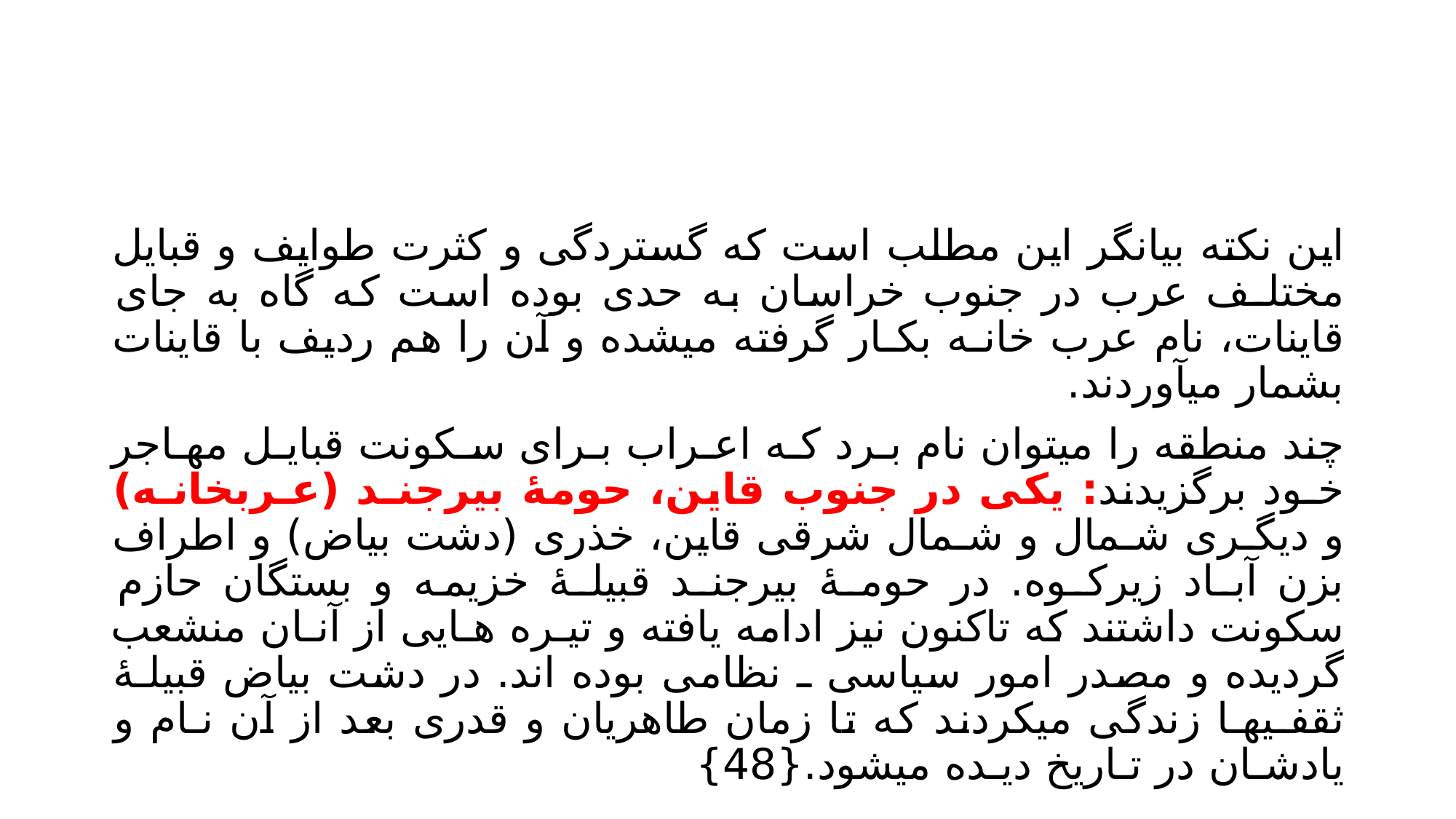

#
این نکته بیانگر این مطلب است که گستردگی و کثرت طوایف و قبایل مختلـف عرب در جنوب خراسان به حدی بوده است که گاه به جای قاینات، نام عرب خانـه بکـار گرفته میشده و آن را هم ردیف با قاینات بشمار میآوردند.
چند منطقه را میتوان نام بـرد کـه اعـراب بـرای سـکونت قبایـل مهـاجر خـود برگزیدند: یکی در جنوب قاین، حومۀ بیرجنـد (عـربخانـه) و دیگـری شـمال و شـمال شرقی قاین، خذری (دشت بیاض) و اطراف بزن آبـاد زیرکـوه. در حومـۀ بیرجنـد قبیلـۀ خزیمه و بستگان حازم سکونت داشتند که تاکنون نیز ادامه یافته و تیـره هـایی از آنـان منشعب گردیده و مصدر امور سیاسی ـ نظامی بوده اند. در دشت بیاض قبیلـۀ ثقفـیهـا زندگی میکردند که تا زمان طاهریان و قدری بعد از آن نـام و یادشـان در تـاریخ دیـده میشود.{48}